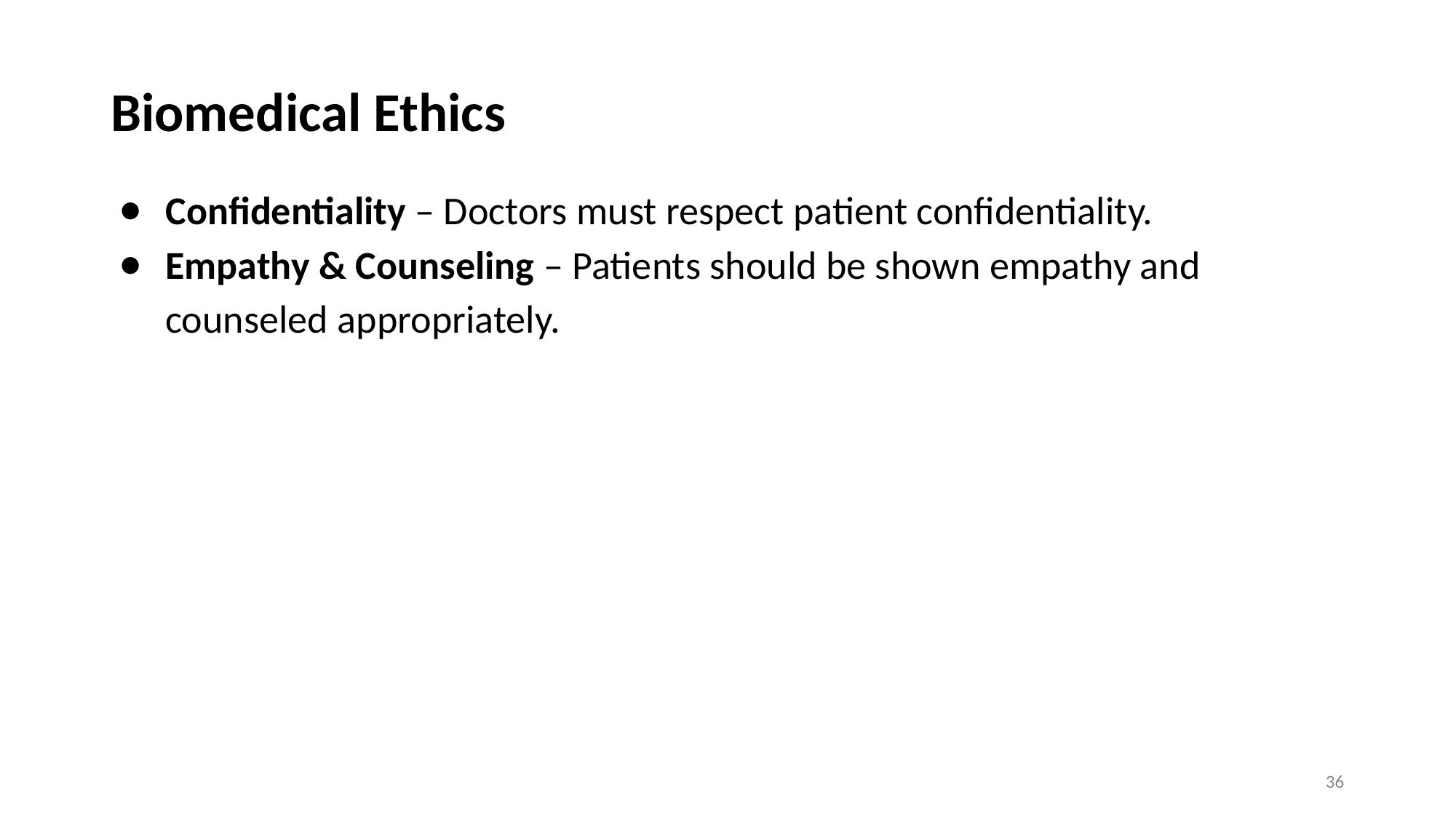

# Biomedical Ethics
Confidentiality – Doctors must respect patient confidentiality.
Empathy & Counseling – Patients should be shown empathy and counseled appropriately.
36